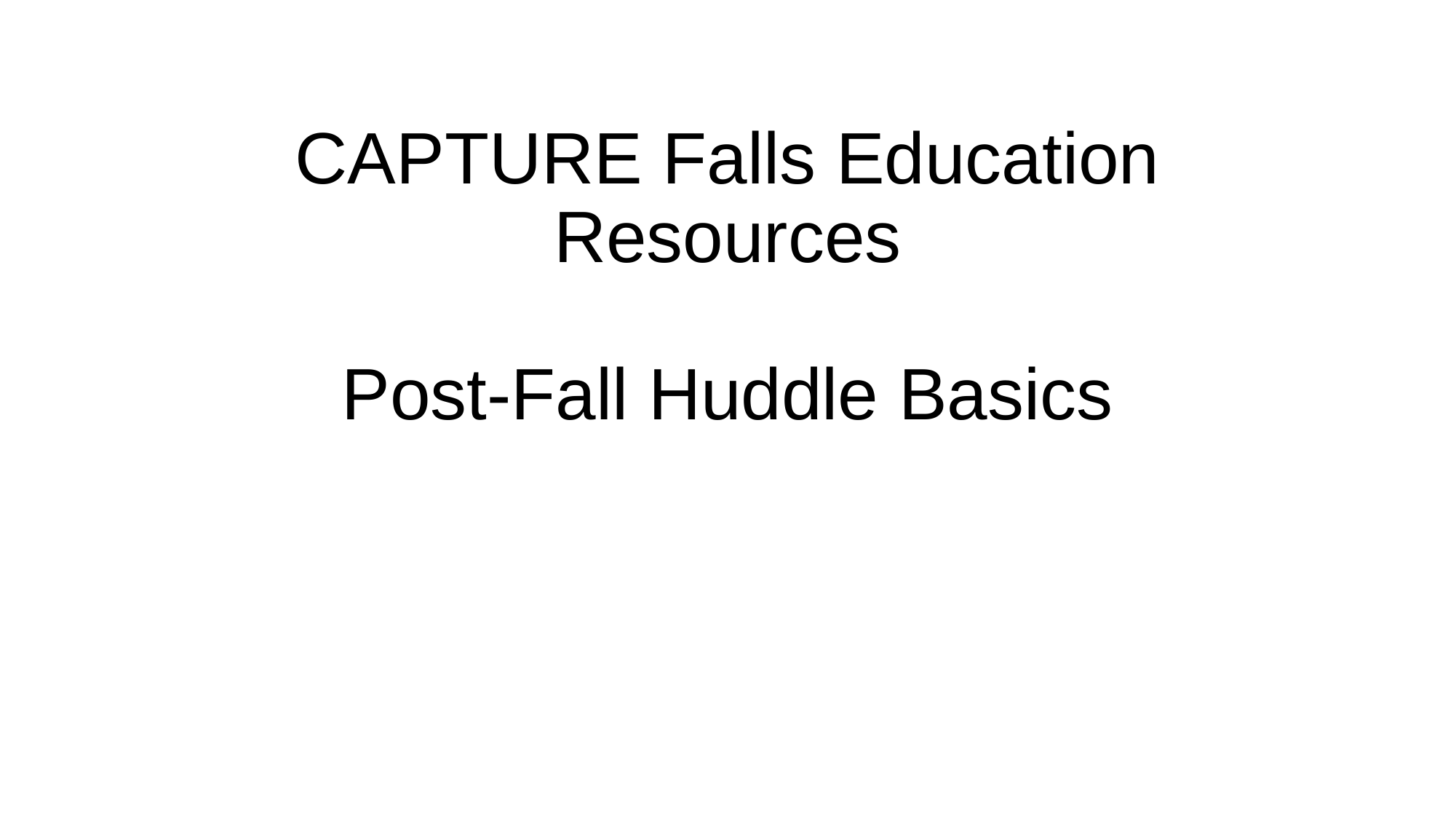

# CAPTURE Falls Education Resources Post-Fall Huddle Basics